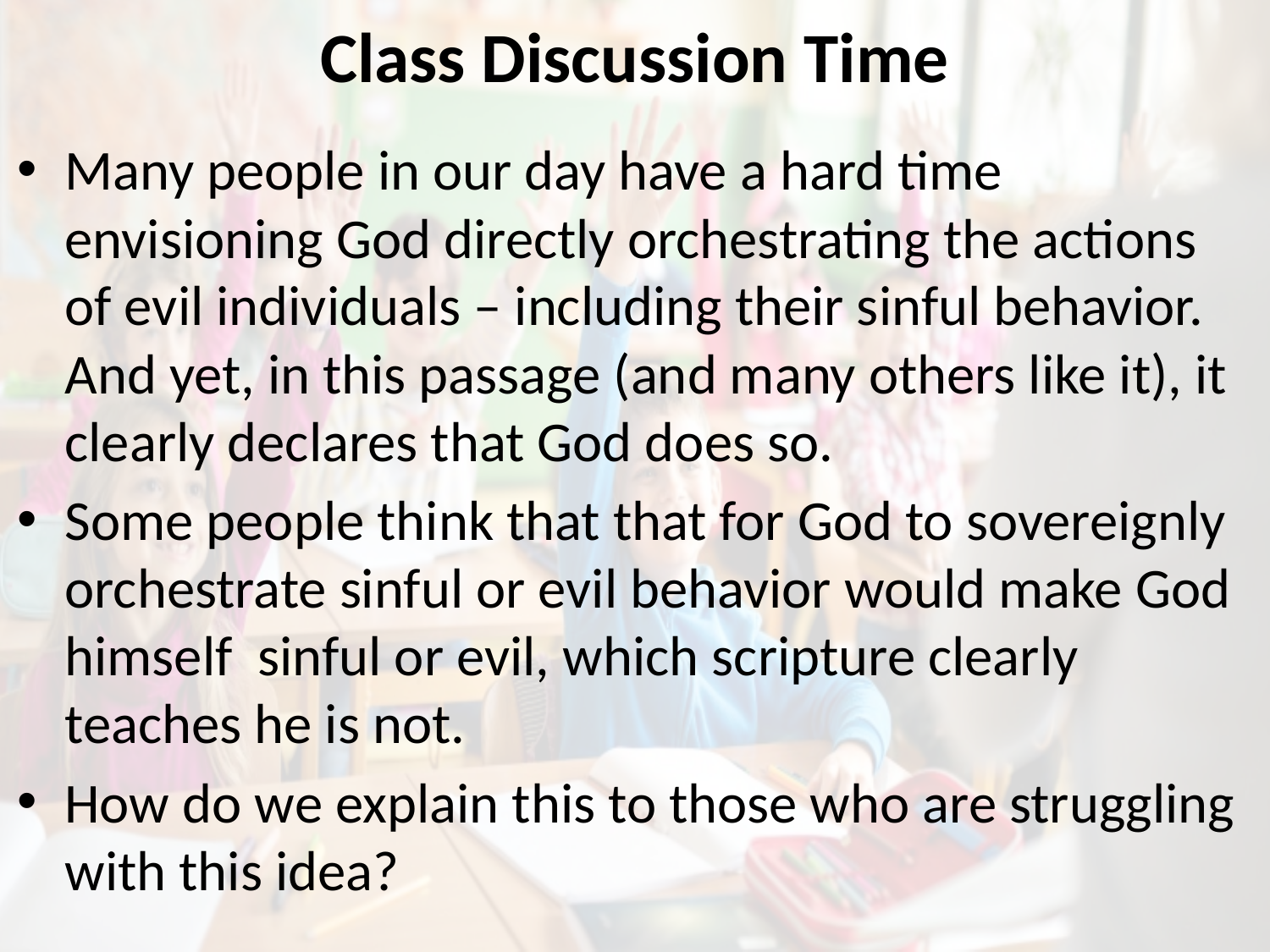

# Class Discussion Time
Many people in our day have a hard time envisioning God directly orchestrating the actions of evil individuals – including their sinful behavior. And yet, in this passage (and many others like it), it clearly declares that God does so.
Some people think that that for God to sovereignly orchestrate sinful or evil behavior would make God himself  sinful or evil, which scripture clearly teaches he is not.
How do we explain this to those who are struggling with this idea?